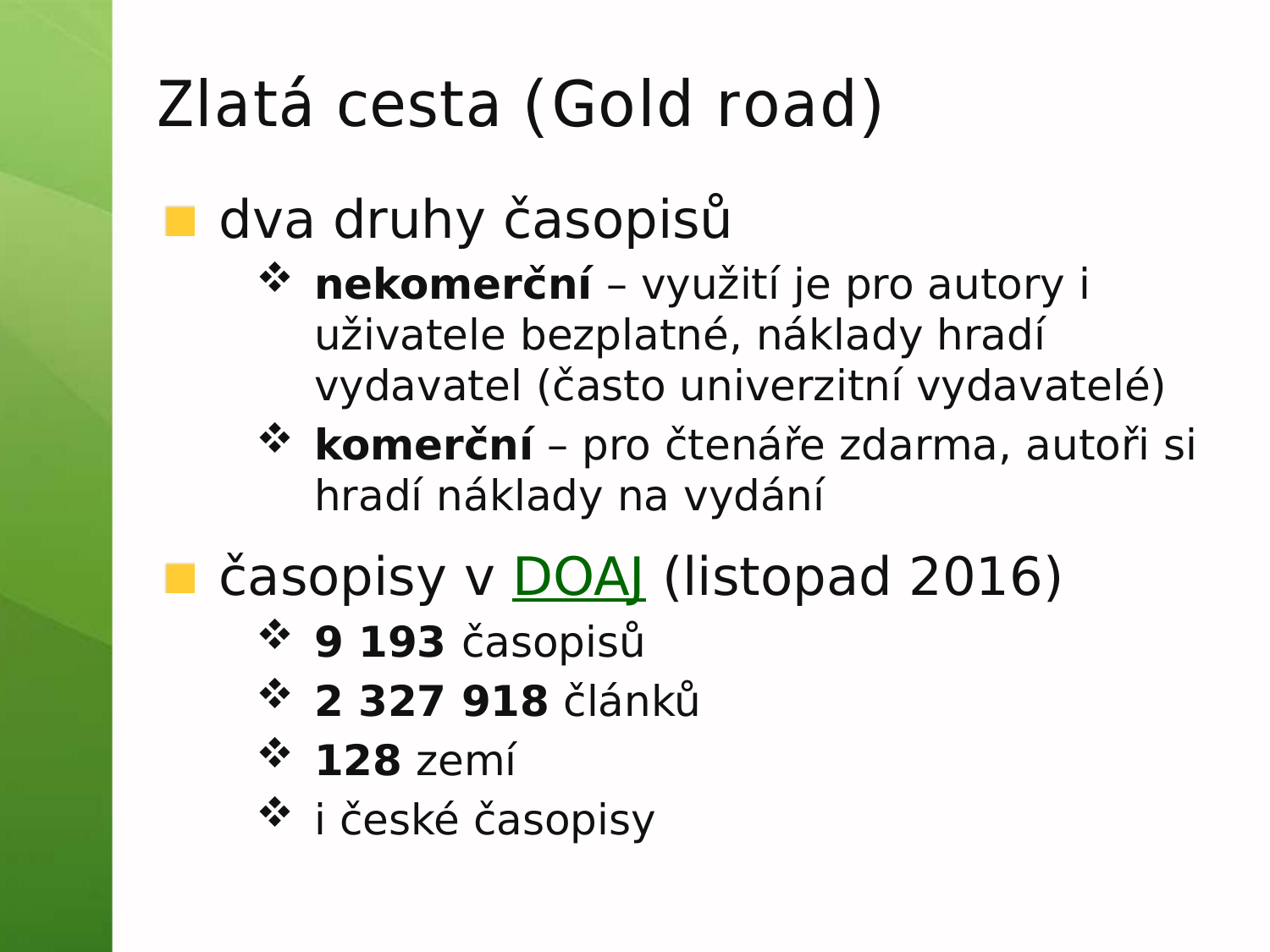

# Zlatá cesta (Gold road)
dva druhy časopisů
nekomerční – využití je pro autory i uživatele bezplatné, náklady hradí vydavatel (často univerzitní vydavatelé)
komerční – pro čtenáře zdarma, autoři si hradí náklady na vydání
časopisy v DOAJ (listopad 2016)
9 193 časopisů
2 327 918 článků
128 zemí
i české časopisy